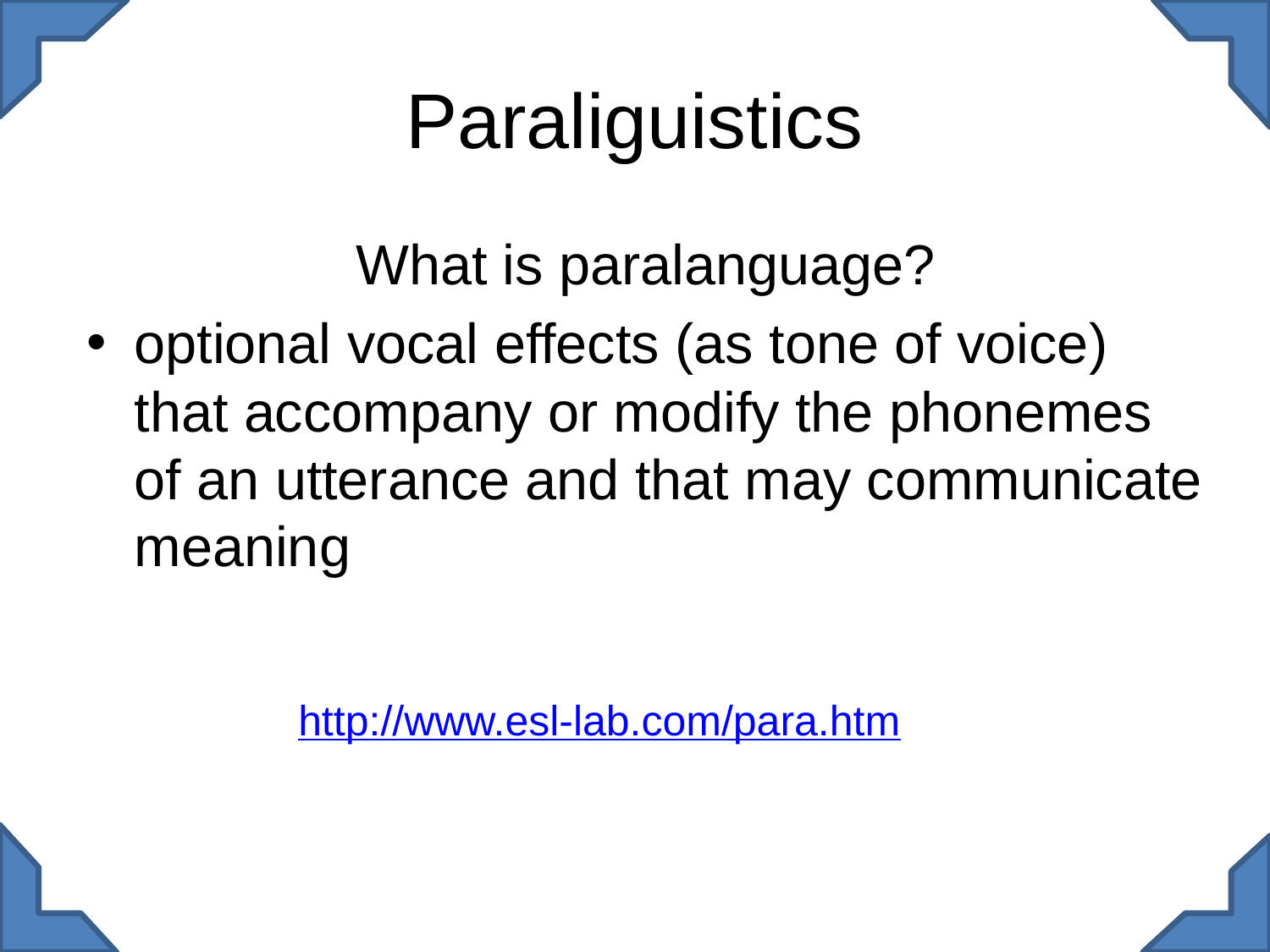

# Paraliguistics
What is paralanguage?
optional vocal effects (as tone of voice) that accompany or modify the phonemes of an utterance and that may communicate meaning
http://www.esl-lab.com/para.htm